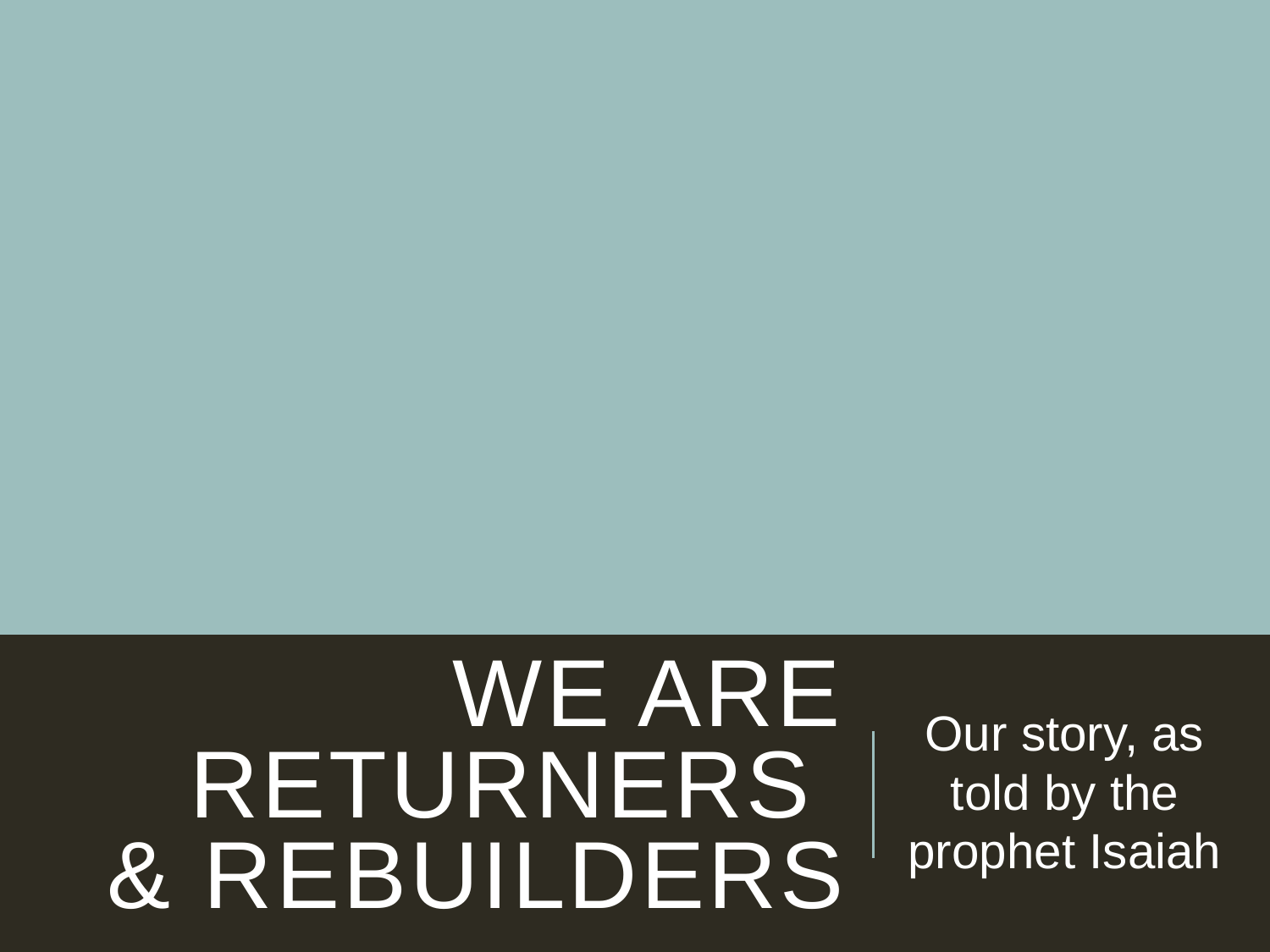

# We are Returners & Rebuilders
Our story, as told by the prophet Isaiah